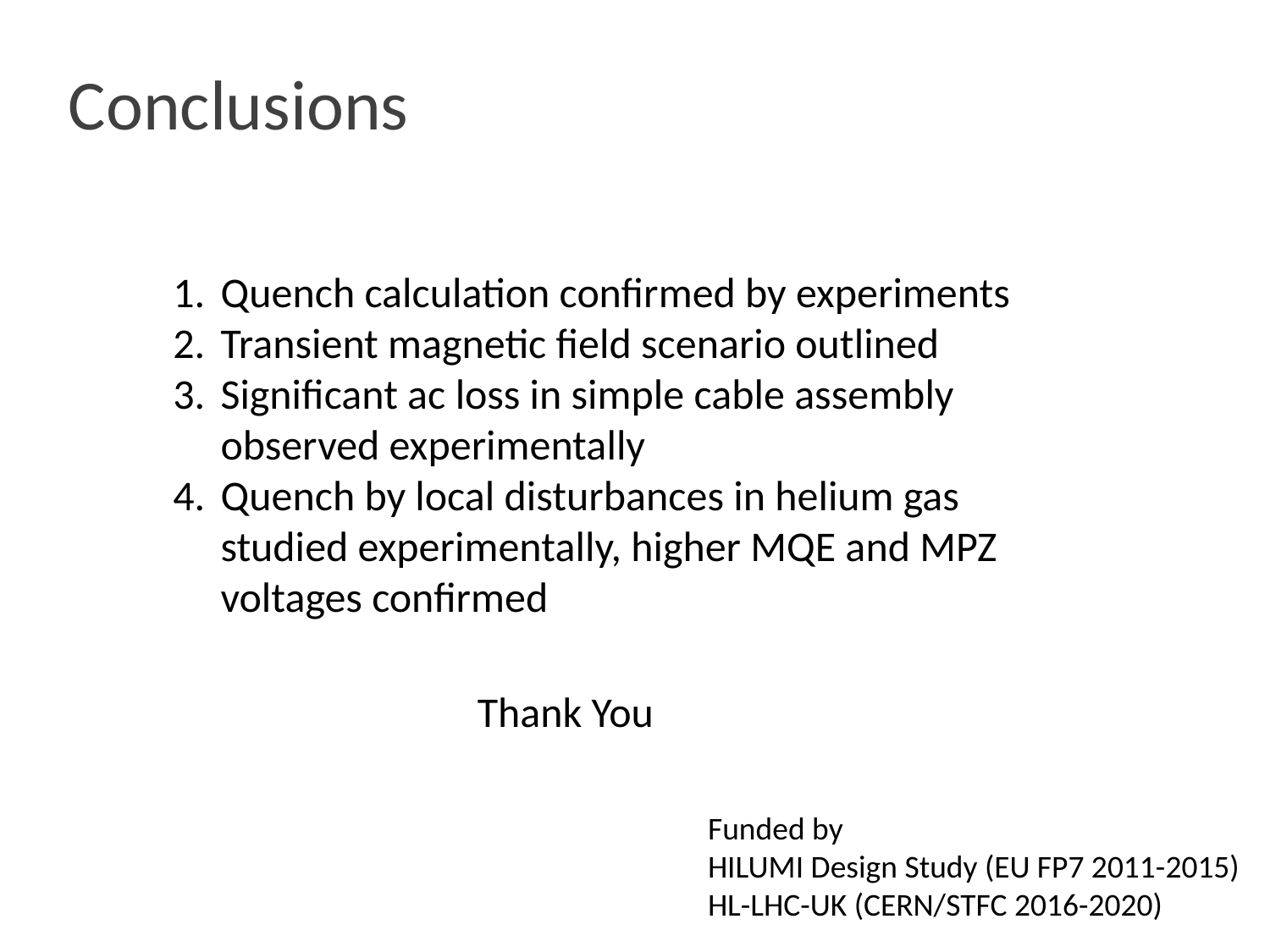

# Conclusions
Quench calculation confirmed by experiments
Transient magnetic field scenario outlined
Significant ac loss in simple cable assembly observed experimentally
Quench by local disturbances in helium gas studied experimentally, higher MQE and MPZ voltages confirmed

Thank You
Funded by
HILUMI Design Study (EU FP7 2011-2015)
HL-LHC-UK (CERN/STFC 2016-2020)